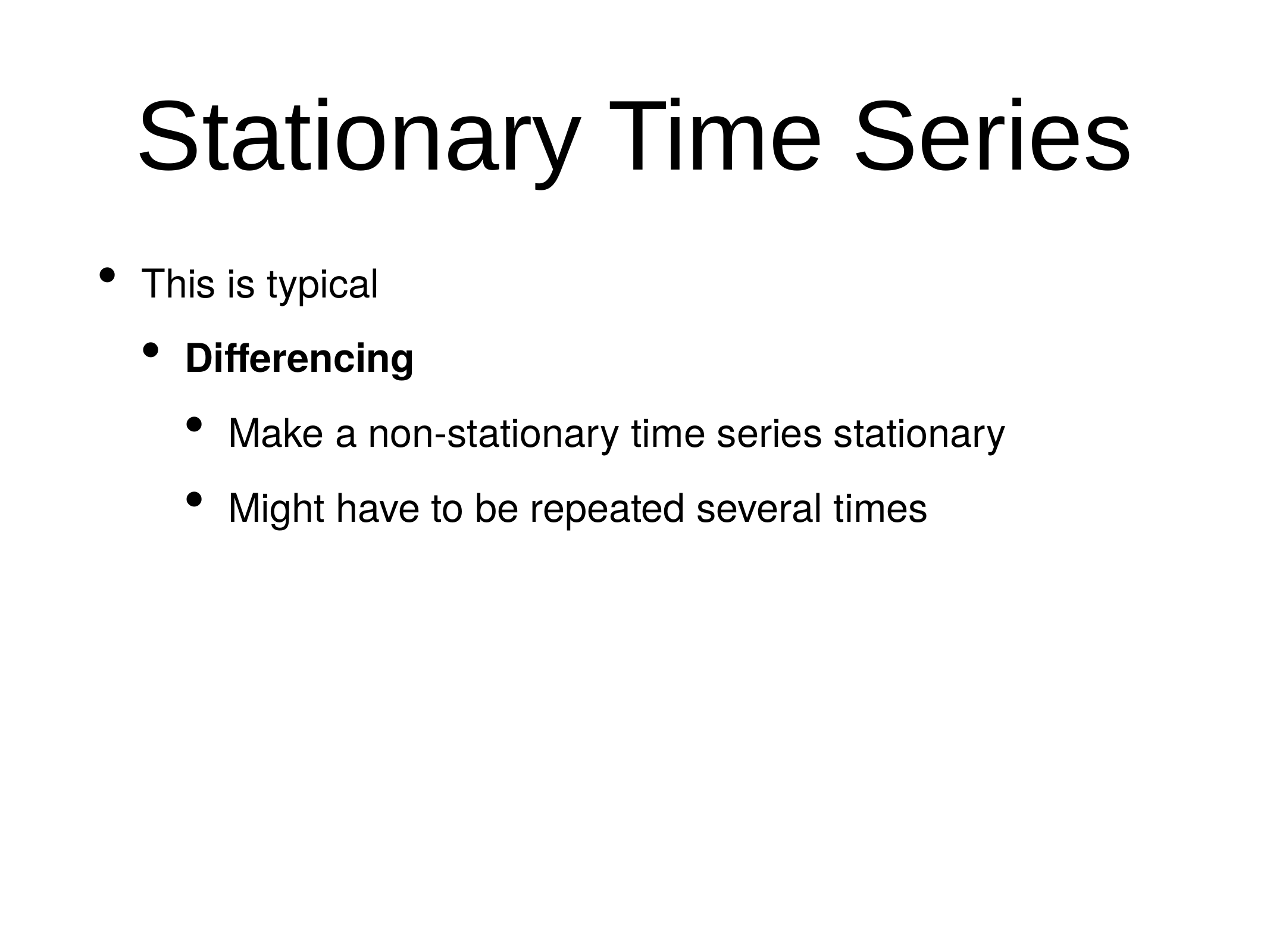

# Stationary Time Series
This is typical
Differencing
Make a non-stationary time series stationary
Might have to be repeated several times